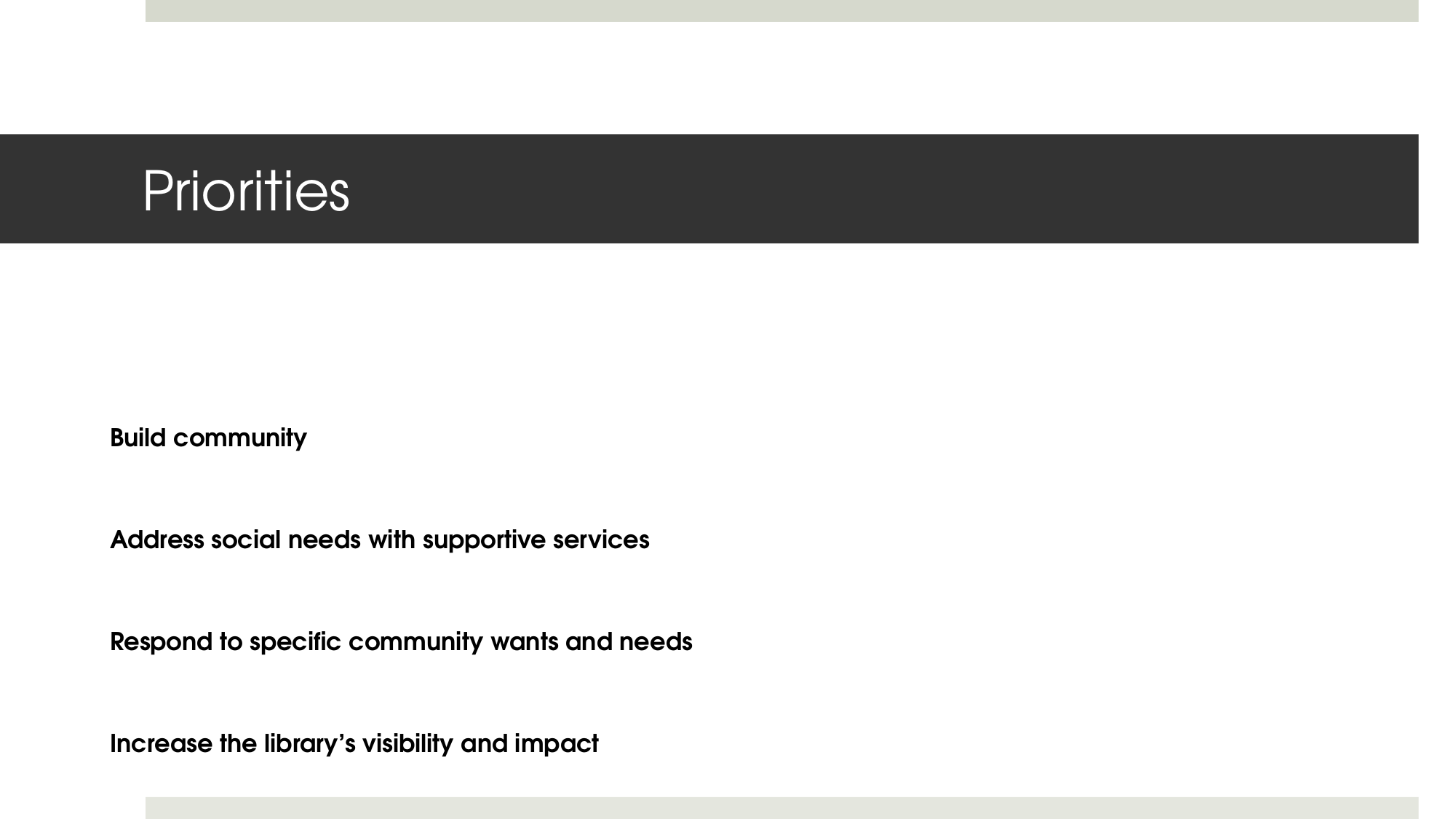

# Priorities

Build community

Address social needs with supportive services

Respond to specific community wants and needs

Increase the library’s visibility and impact

Provide leadership for a Newark’s future